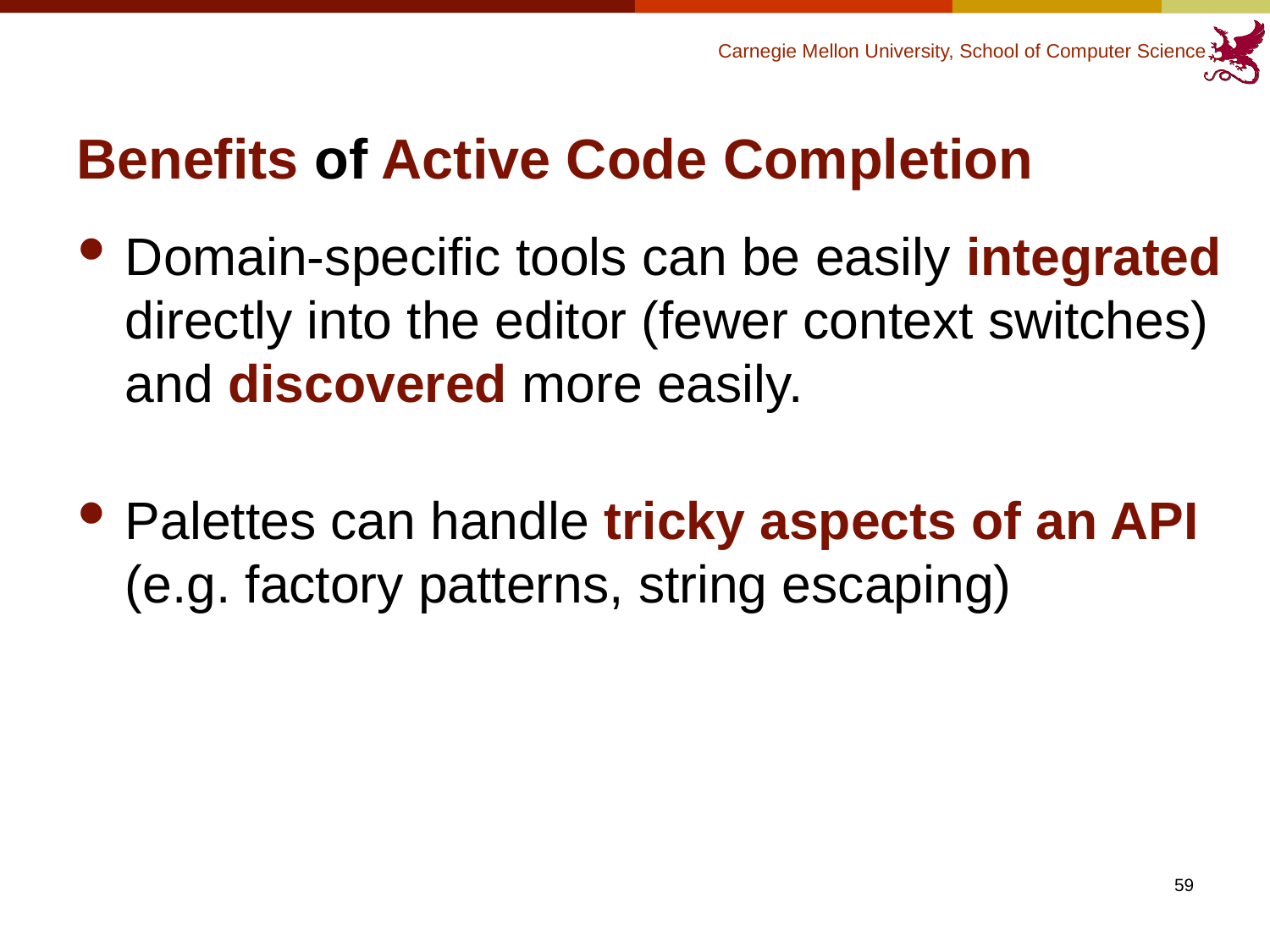

# Benefits of Active Code Completion
Domain-specific tools can be easily integrated directly into the editor (fewer context switches) and discovered more easily.
Palettes can handle tricky aspects of an API (e.g. factory patterns, string escaping)

59